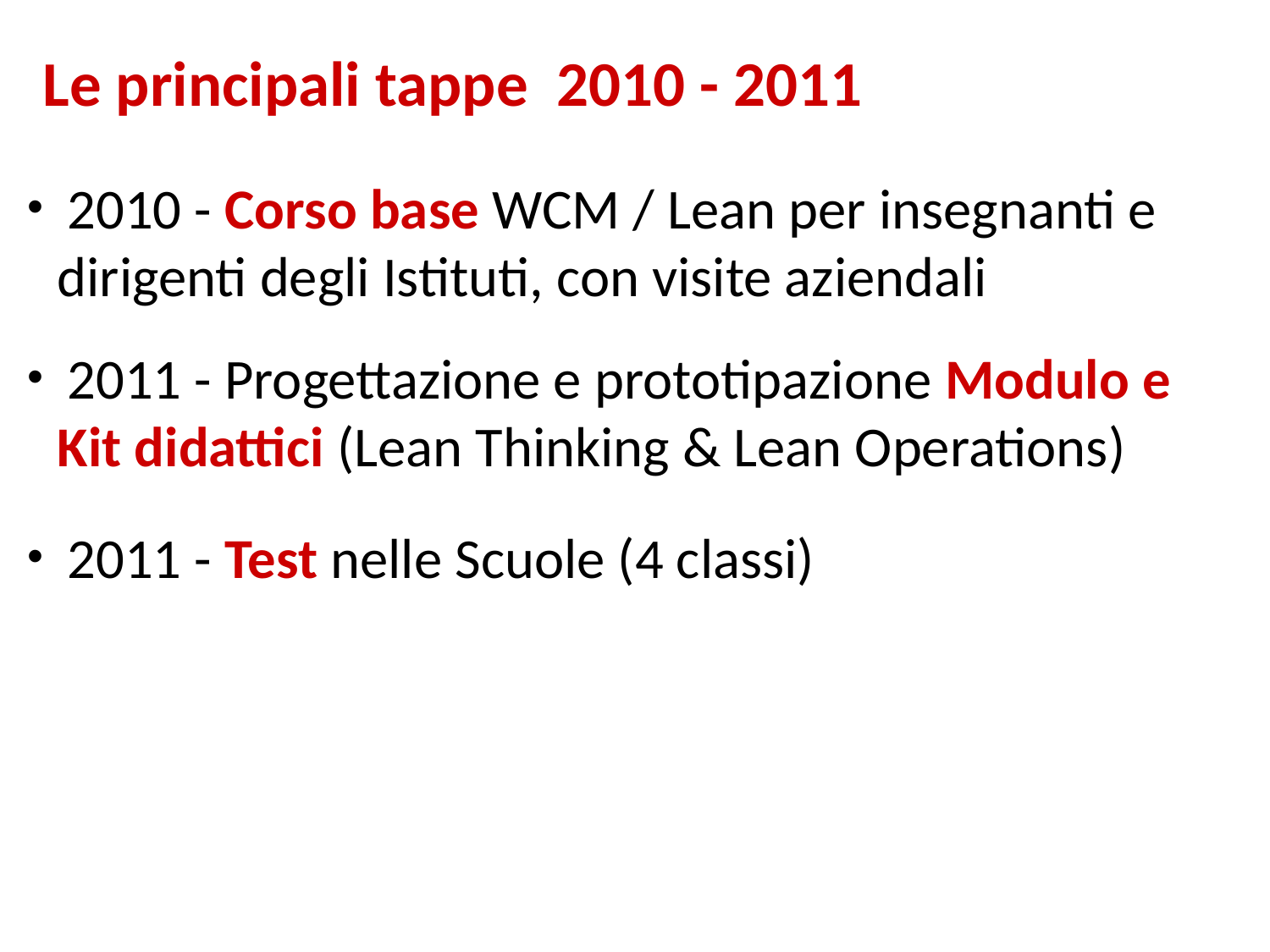

Le principali tappe  2010 - 2011
 2010 - Corso base WCM / Lean per insegnanti e dirigenti degli Istituti, con visite aziendali
 2011 - Progettazione e prototipazione Modulo e Kit didattici (Lean Thinking & Lean Operations)
 2011 - Test nelle Scuole (4 classi)